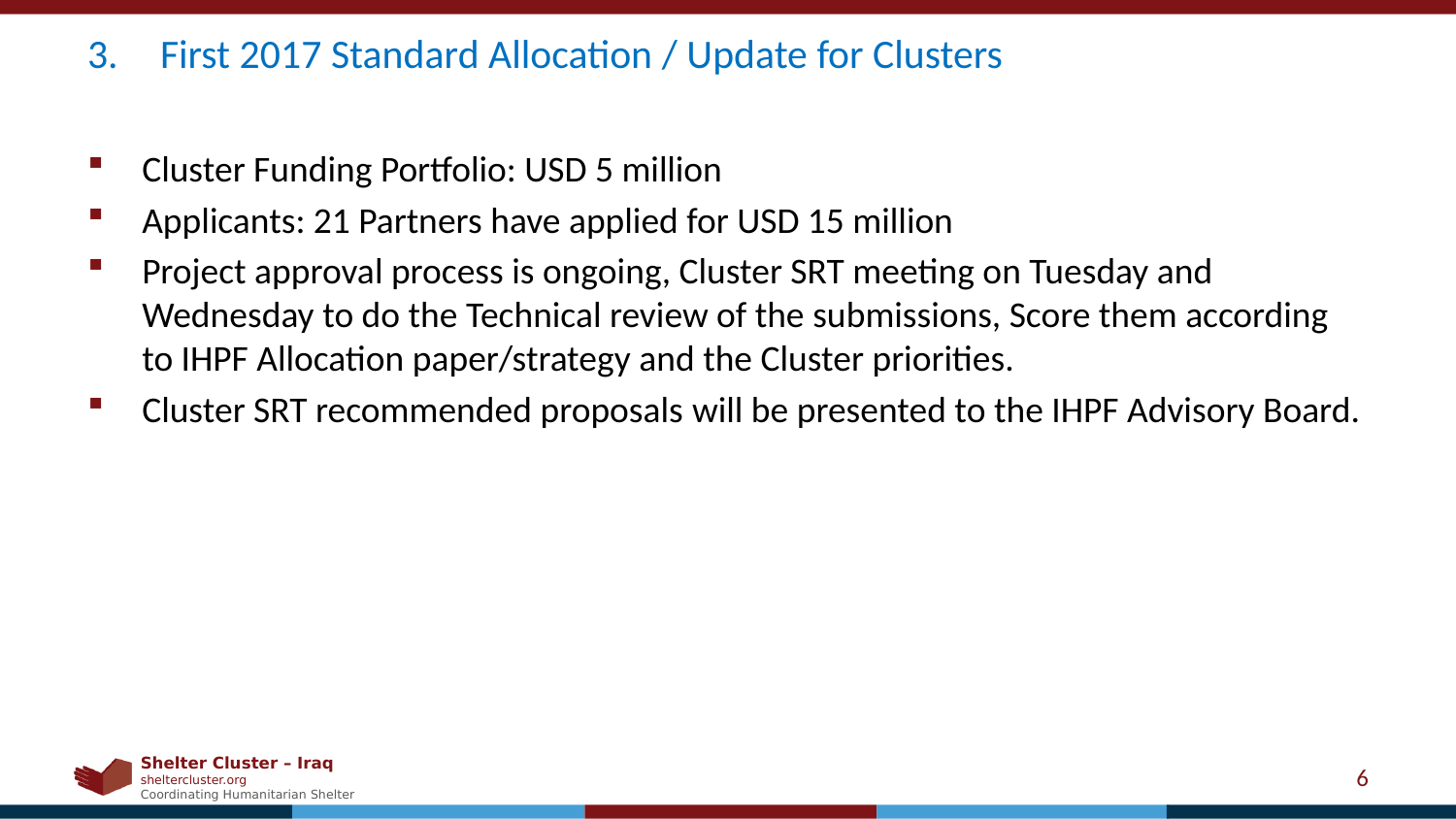

First 2017 Standard Allocation / Update for Clusters
Cluster Funding Portfolio: USD 5 million
Applicants: 21 Partners have applied for USD 15 million
Project approval process is ongoing, Cluster SRT meeting on Tuesday and Wednesday to do the Technical review of the submissions, Score them according to IHPF Allocation paper/strategy and the Cluster priorities.
Cluster SRT recommended proposals will be presented to the IHPF Advisory Board.
6